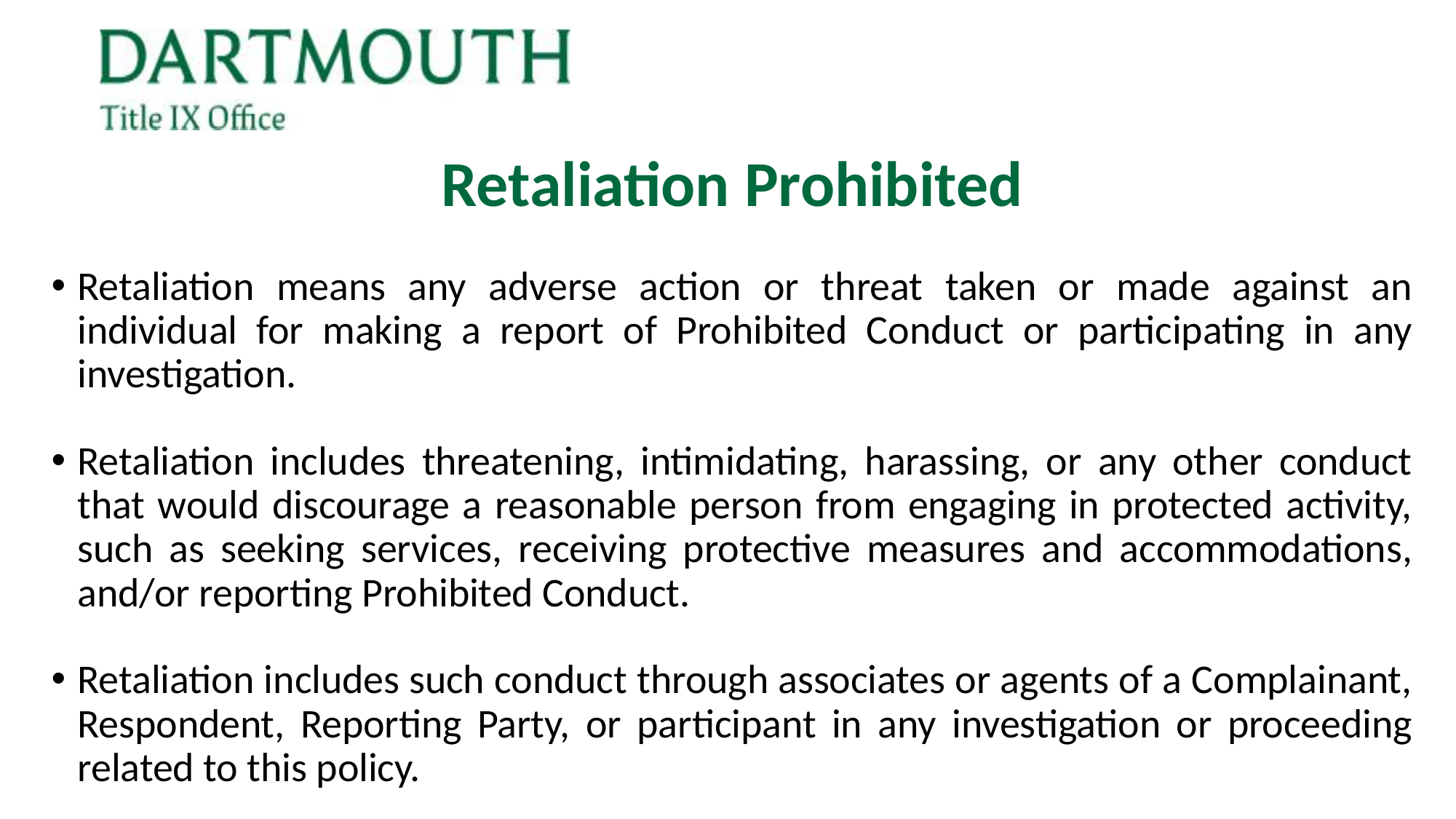

Retaliation Prohibited

Retaliation means any adverse action or threat taken or made against an individual for making a report of Prohibited Conduct or participating in any investigation.

Retaliation includes threatening, intimidating, harassing, or any other conduct that would discourage a reasonable person from engaging in protected activity, such as seeking services, receiving protective measures and accommodations, and/or reporting Prohibited Conduct.

Retaliation includes such conduct through associates or agents of a Complainant, Respondent, Reporting Party, or participant in any investigation or proceeding related to this policy.